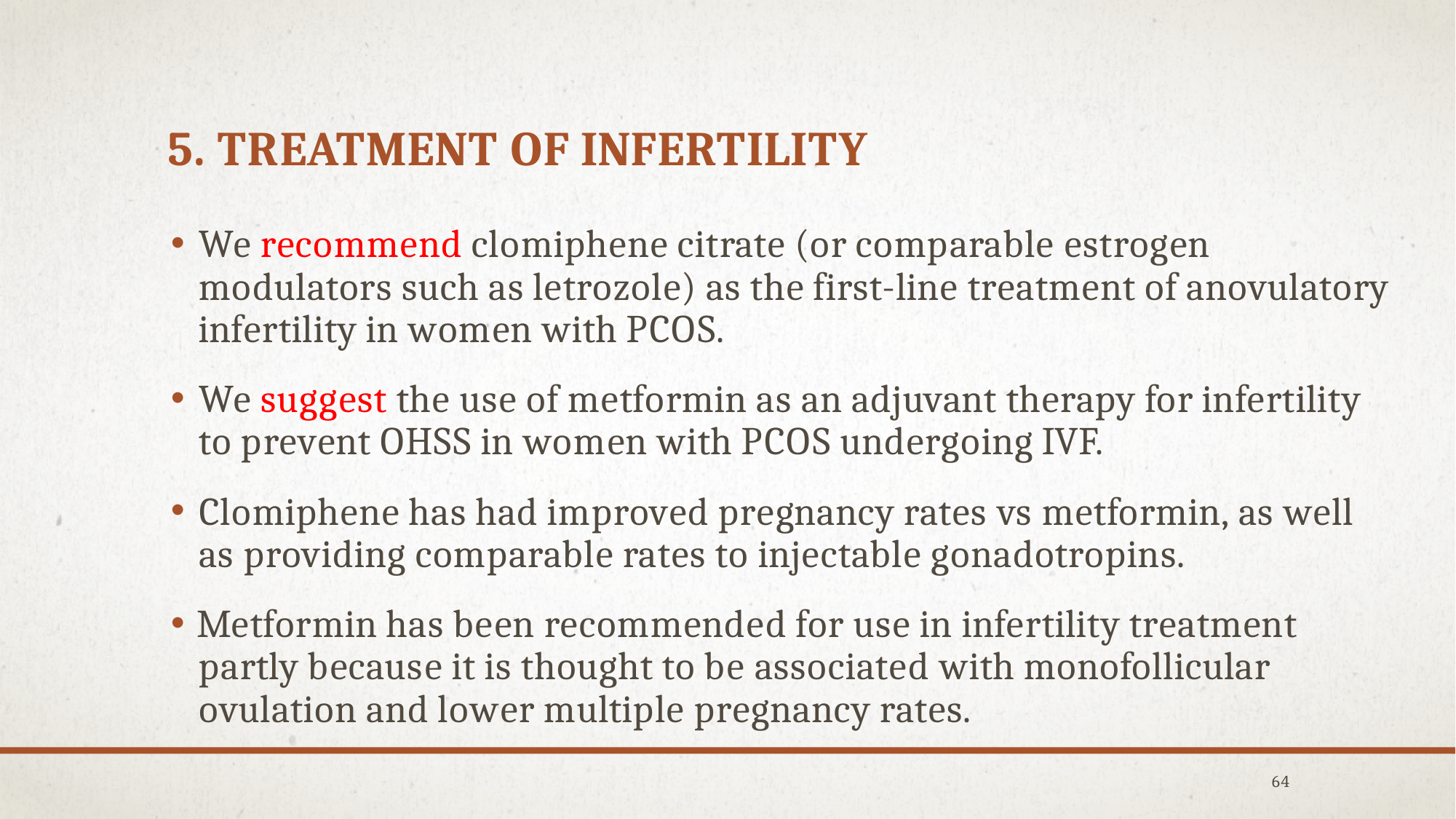

# 5. Treatment of infertility
We recommend clomiphene citrate (or comparable estrogen modulators such as letrozole) as the first-line treatment of anovulatory infertility in women with PCOS.
We suggest the use of metformin as an adjuvant therapy for infertility to prevent OHSS in women with PCOS undergoing IVF.
Clomiphene has had improved pregnancy rates vs metformin, as well as providing comparable rates to injectable gonadotropins.
Metformin has been recommended for use in infertility treatment partly because it is thought to be associated with monofollicular ovulation and lower multiple pregnancy rates.
64